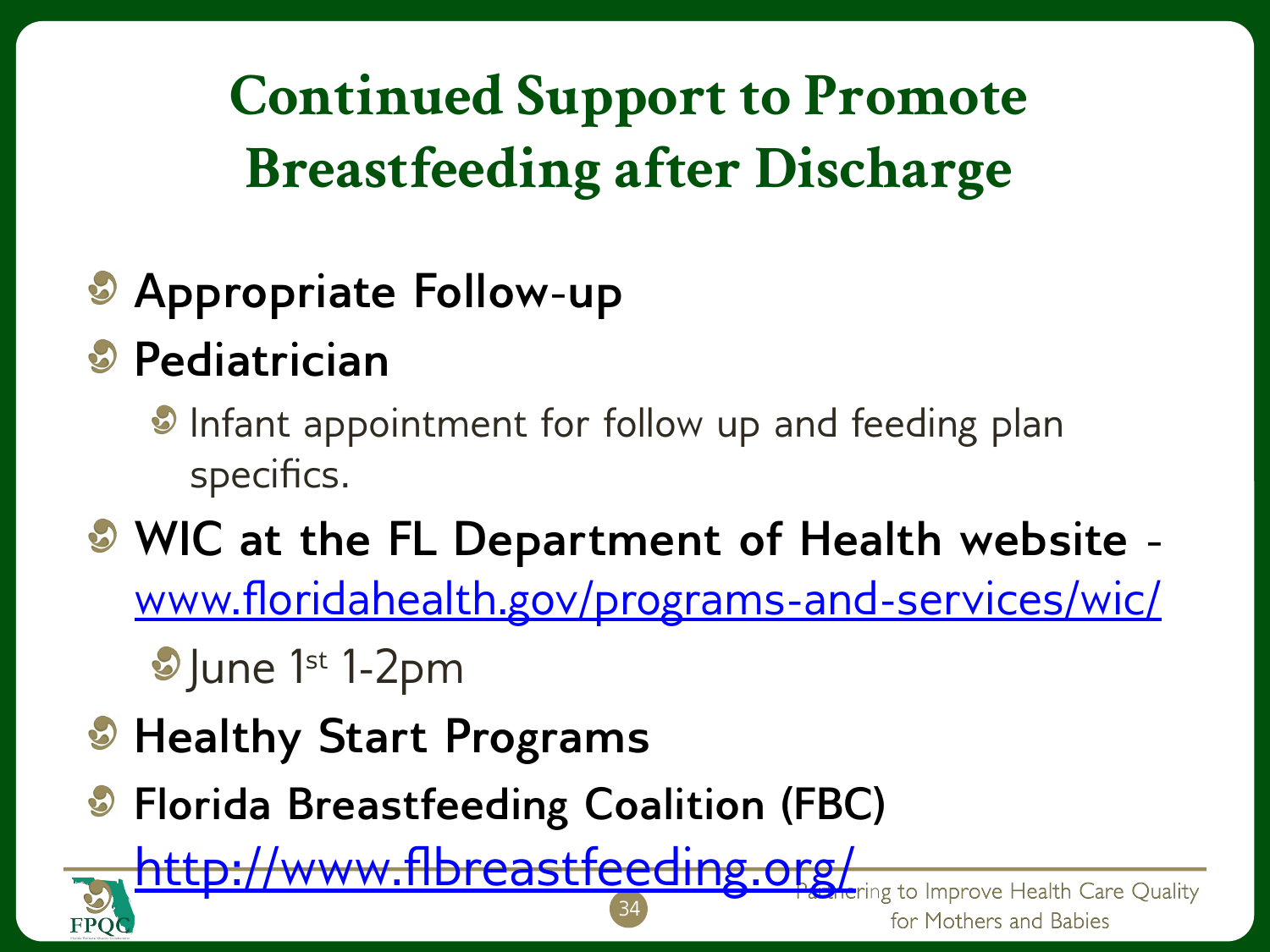

# Continued Support to Promote Breastfeeding after Discharge
Appropriate Follow-up
Pediatrician
Infant appointment for follow up and feeding plan specifics.
WIC at the FL Department of Health website - www.floridahealth.gov/programs-and-services/wic/
June 1st 1-2pm
Healthy Start Programs
Florida Breastfeeding Coalition (FBC) http://www.flbreastfeeding.org/

34